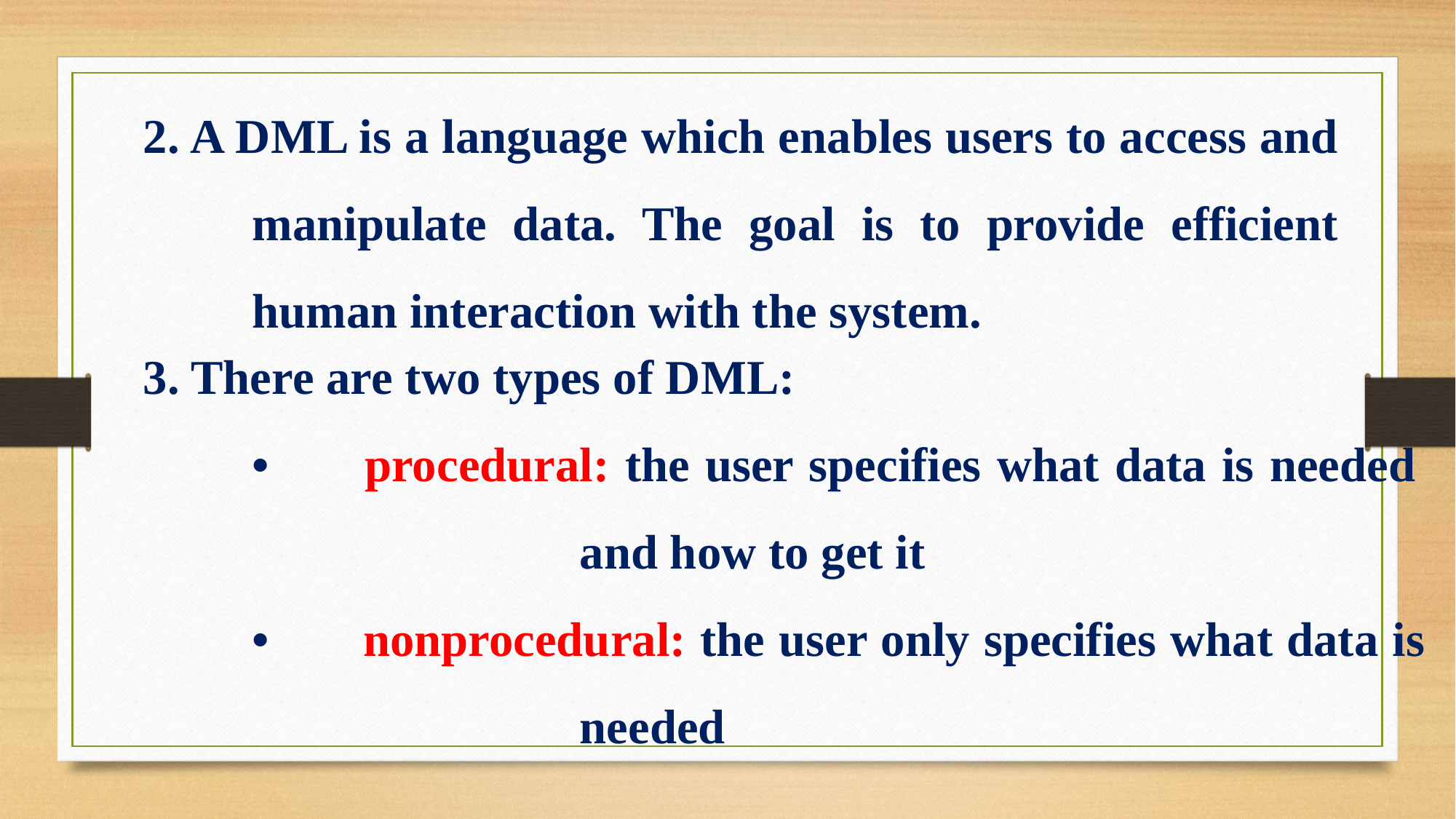

2. A DML is a language which enables users to access and 	manipulate data. The goal is to provide efficient 	human interaction with the system.
3. There are two types of DML:
	• 	procedural: the user specifies what data is needed 		  	  	   	and how to get it
	• 	nonprocedural: the user only specifies what data is 	  	  	  		needed